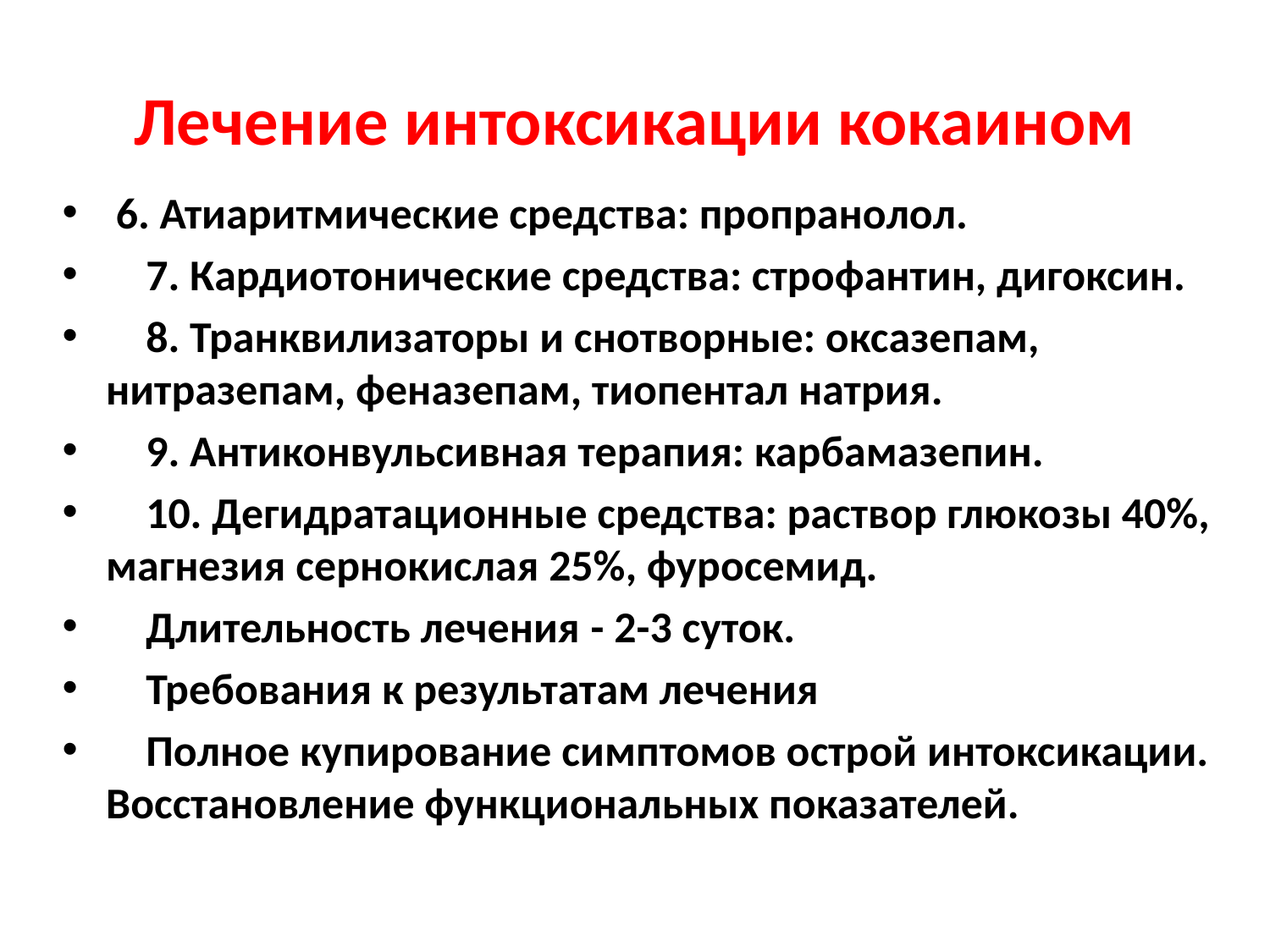

# Лечение интоксикации кокаином
 6. Атиаритмические средства: пропранолол.
    7. Кардиотонические средства: строфантин, дигоксин.
    8. Транквилизаторы и снотворные: оксазепам, нитразепам, феназепам, тиопентал натрия.
    9. Антиконвульсивная терапия: карбамазепин.
    10. Дегидратационные средства: раствор глюкозы 40%, магнезия сернокислая 25%, фуросемид.
    Длительность лечения - 2-3 суток.
    Требования к результатам лечения
    Полное купирование симптомов острой интоксикации. Восстановление функциональных показателей.